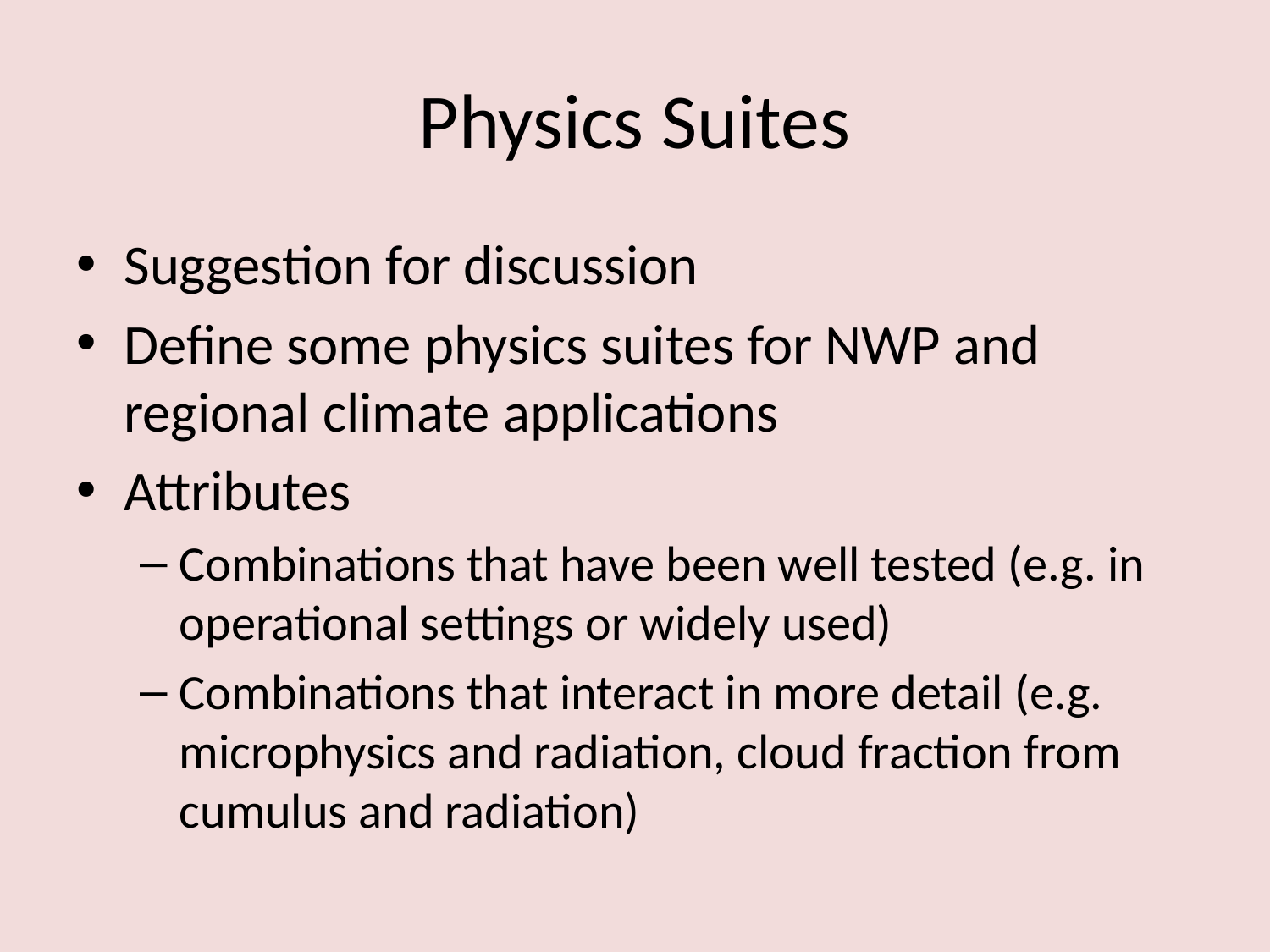

# Physics Suites
Suggestion for discussion
Define some physics suites for NWP and regional climate applications
Attributes
Combinations that have been well tested (e.g. in operational settings or widely used)
Combinations that interact in more detail (e.g. microphysics and radiation, cloud fraction from cumulus and radiation)